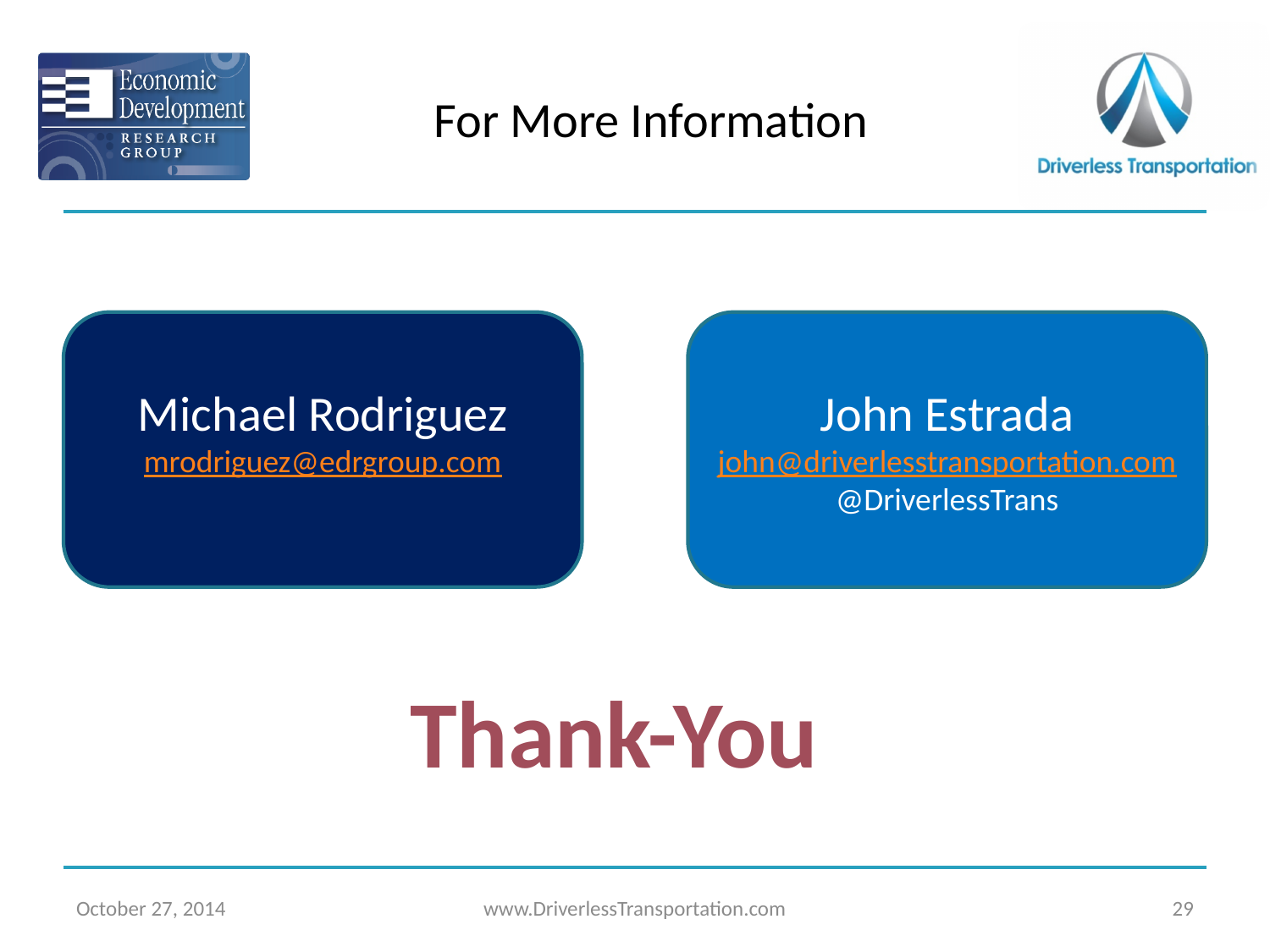

# For More Information
Michael Rodriguez
mrodriguez@edrgroup.com

John Estrada
john@driverlesstransportation.com
@DriverlessTrans
Thank-You
October 27, 2014
www.DriverlessTransportation.com
29